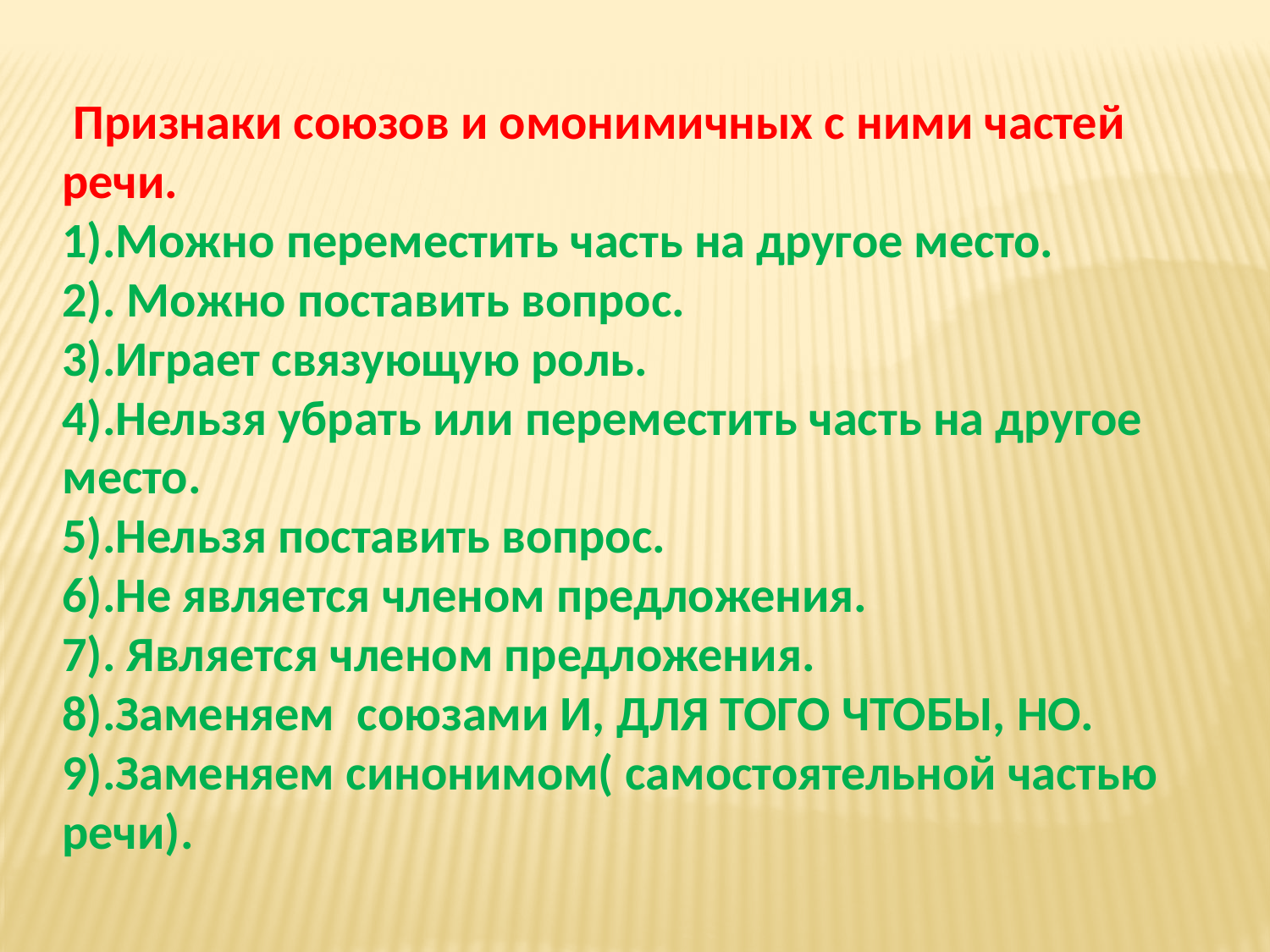

Признаки союзов и омонимичных с ними частей речи.
1).Можно переместить часть на другое место.
2). Можно поставить вопрос.
3).Играет связующую роль.
4).Нельзя убрать или переместить часть на другое место.
5).Нельзя поставить вопрос.
6).Не является членом предложения.
7). Является членом предложения.
8).Заменяем  союзами И, ДЛЯ ТОГО ЧТОБЫ, НО.
9).Заменяем синонимом( самостоятельной частью речи).